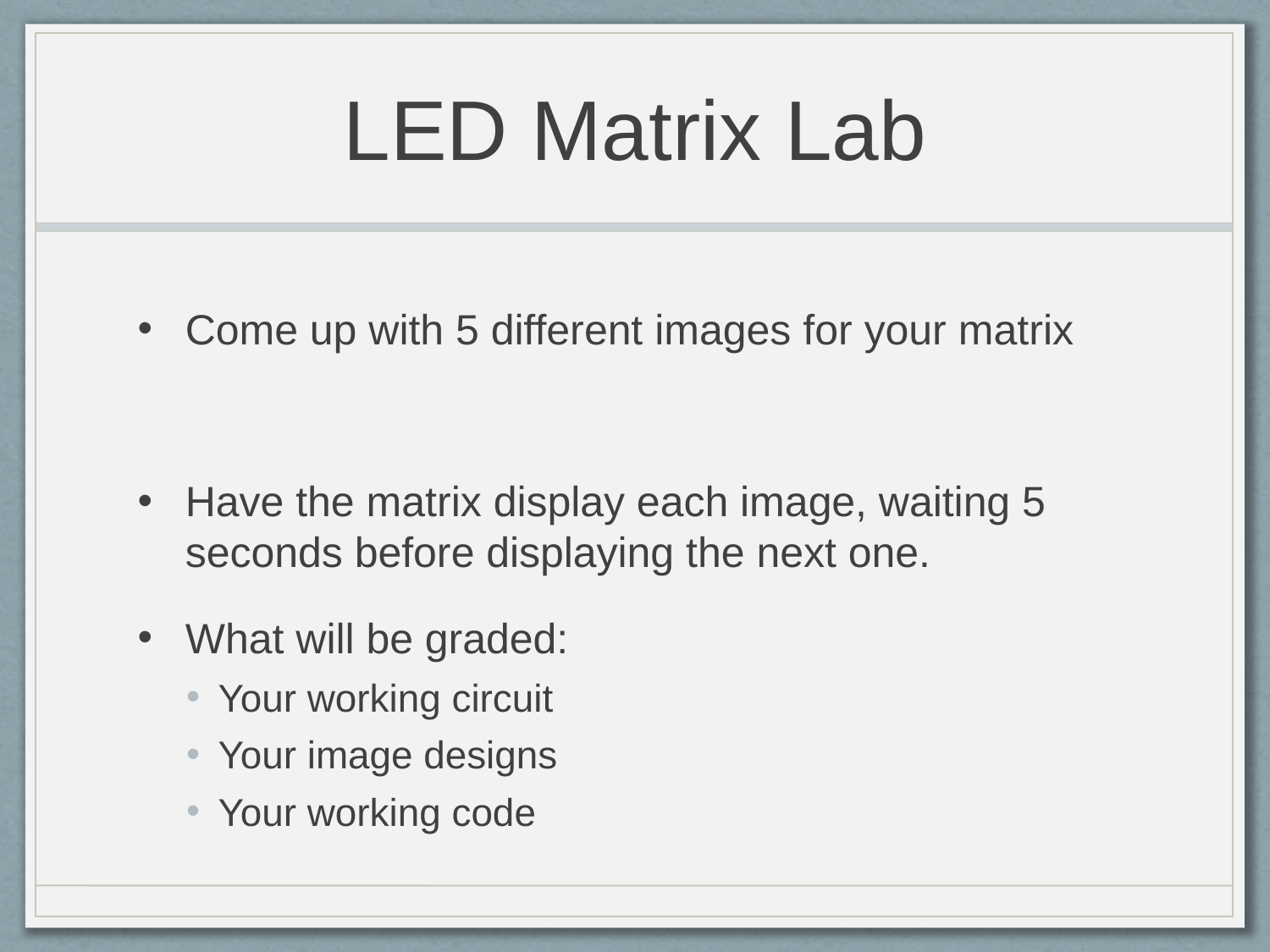

# LED Matrix Lab
Come up with 5 different images for your matrix

Have the matrix display each image, waiting 5 seconds before displaying the next one.
What will be graded:
Your working circuit
Your image designs
Your working code